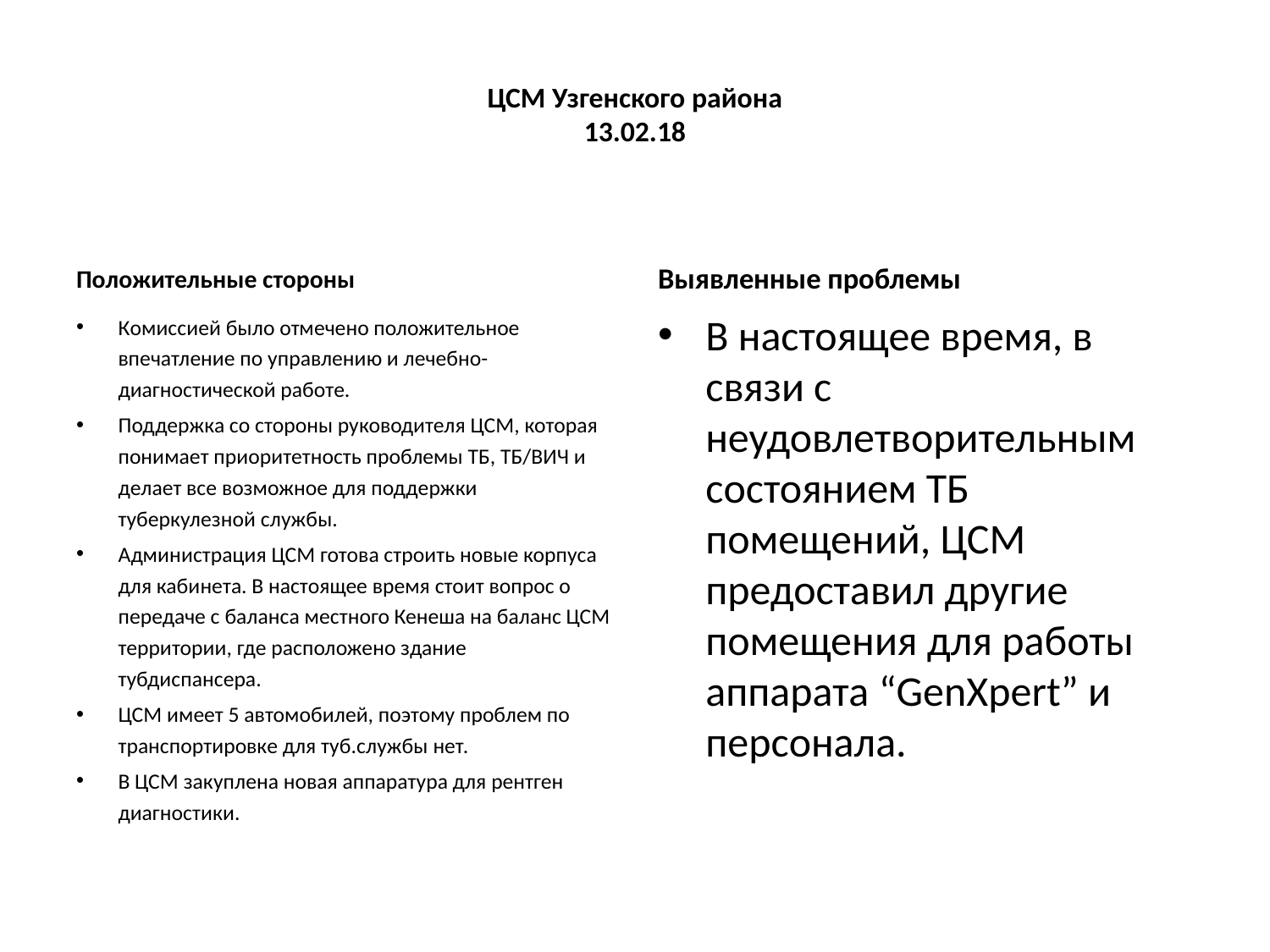

# ЦСМ Узгенского района 13.02.18

Положительные стороны

Выявленные проблемы

Комисcией было отмечено положительное впечатление по управлению и лечебно-диагностической работе.
Поддержка со стороны руководителя ЦСМ, которая понимает приоритетность проблемы ТБ, ТБ/ВИЧ и делает все возможное для поддержки туберкулезной службы.
Администрация ЦСМ готова строить новые корпуса для кабинета. В настоящее время стоит вопрос о передаче с баланса местного Кенеша на баланс ЦСМ территории, где расположено здание тубдиспансера.
ЦСМ имеет 5 автомобилей, поэтому проблем по транспортировке для туб.службы нет.
В ЦСМ закуплена новая аппаратура для рентген диагностики.

В настоящее время, в связи с неудовлетворительным состоянием ТБ помещений, ЦСМ предоставил другие помещения для работы аппарата “GenXpert” и персонала.